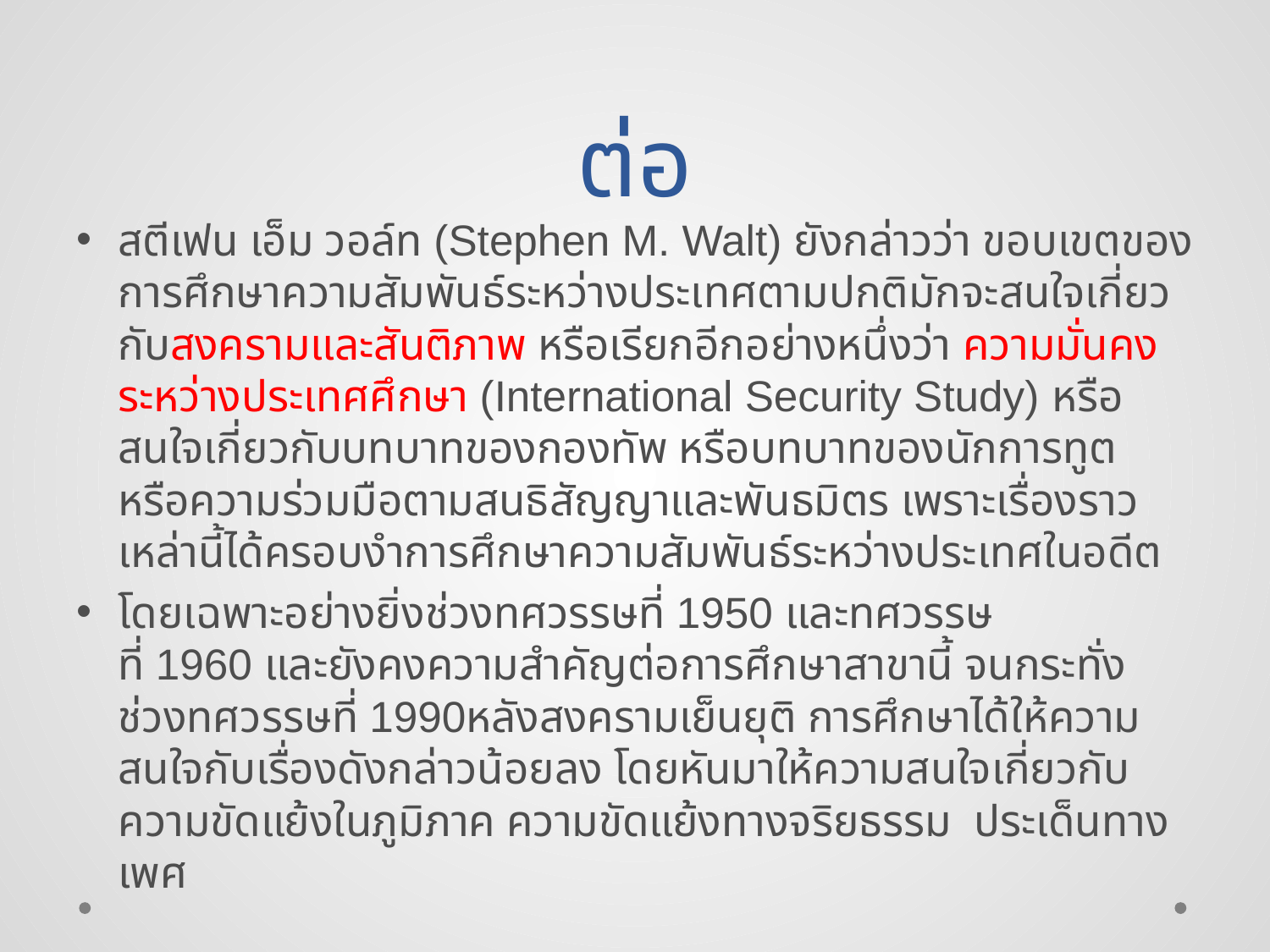

# ต่อ
สตีเฟน เอ็ม วอล์ท (Stephen M. Walt) ยังกล่าวว่า ขอบเขตของการศึกษาความสัมพันธ์ระหว่างประเทศตามปกติมักจะสนใจเกี่ยวกับสงครามและสันติภาพ หรือเรียกอีกอย่างหนึ่งว่า ความมั่นคงระหว่างประเทศศึกษา (International Security Study) หรือสนใจเกี่ยวกับบทบาทของกองทัพ หรือบทบาทของนักการทูต หรือความร่วมมือตามสนธิสัญญาและพันธมิตร เพราะเรื่องราวเหล่านี้ได้ครอบงำการศึกษาความสัมพันธ์ระหว่างประเทศในอดีต
โดยเฉพาะอย่างยิ่งช่วงทศวรรษที่ 1950 และทศวรรษที่ 1960 และยังคงความสำคัญต่อการศึกษาสาขานี้ จนกระทั่งช่วงทศวรรษที่ 1990หลังสงครามเย็นยุติ การศึกษาได้ให้ความสนใจกับเรื่องดังกล่าวน้อยลง โดยหันมาให้ความสนใจเกี่ยวกับความขัดแย้งในภูมิภาค ความขัดแย้งทางจริยธรรม  ประเด็นทางเพศ